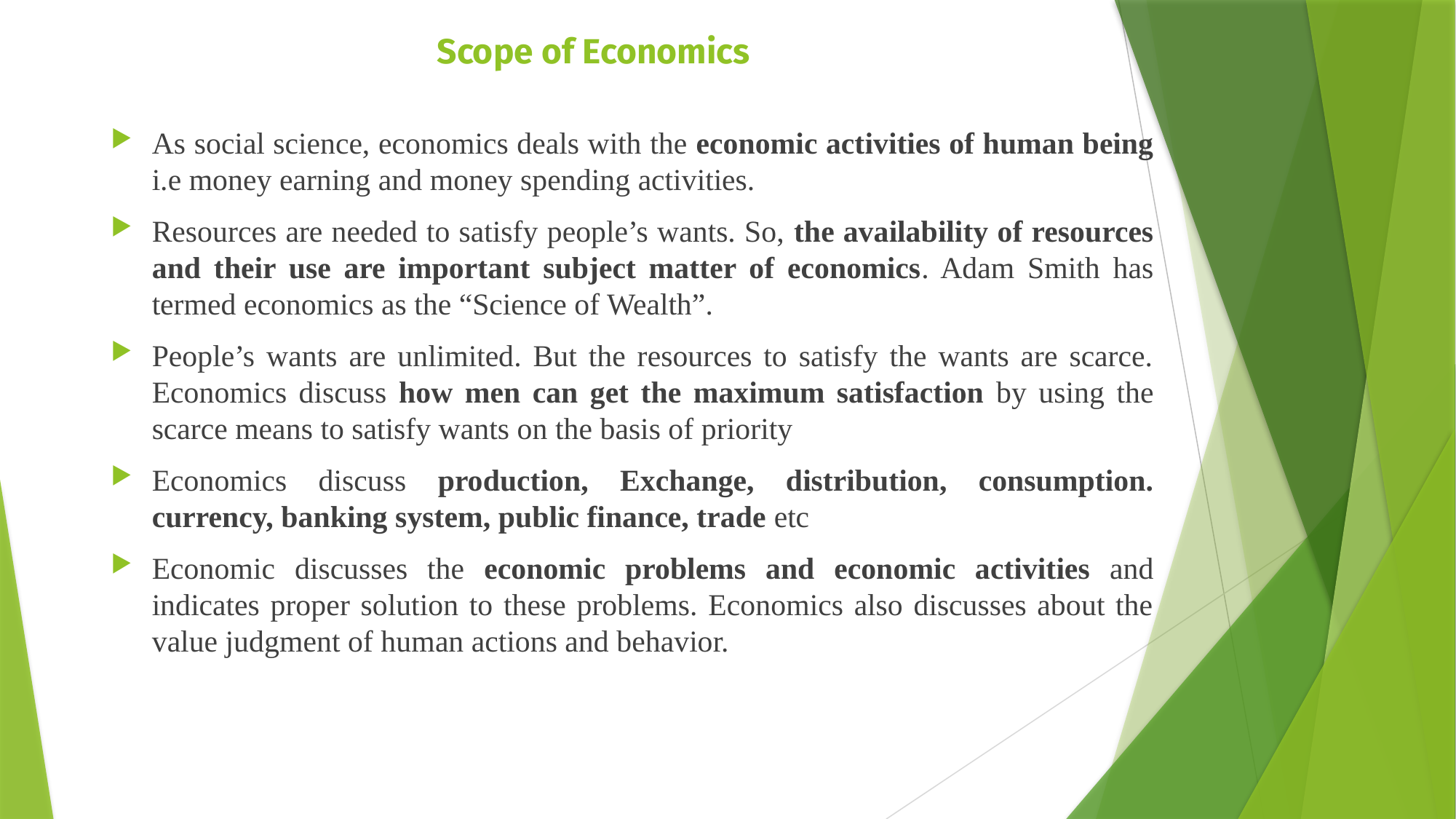

# Scope of Economics
As social science, economics deals with the economic activities of human being i.e money earning and money spending activities.
Resources are needed to satisfy people’s wants. So, the availability of resources and their use are important subject matter of economics. Adam Smith has termed economics as the “Science of Wealth”.
People’s wants are unlimited. But the resources to satisfy the wants are scarce. Economics discuss how men can get the maximum satisfaction by using the scarce means to satisfy wants on the basis of priority
Economics discuss production, Exchange, distribution, consumption. currency, banking system, public finance, trade etc
Economic discusses the economic problems and economic activities and indicates proper solution to these problems. Economics also discusses about the value judgment of human actions and behavior.